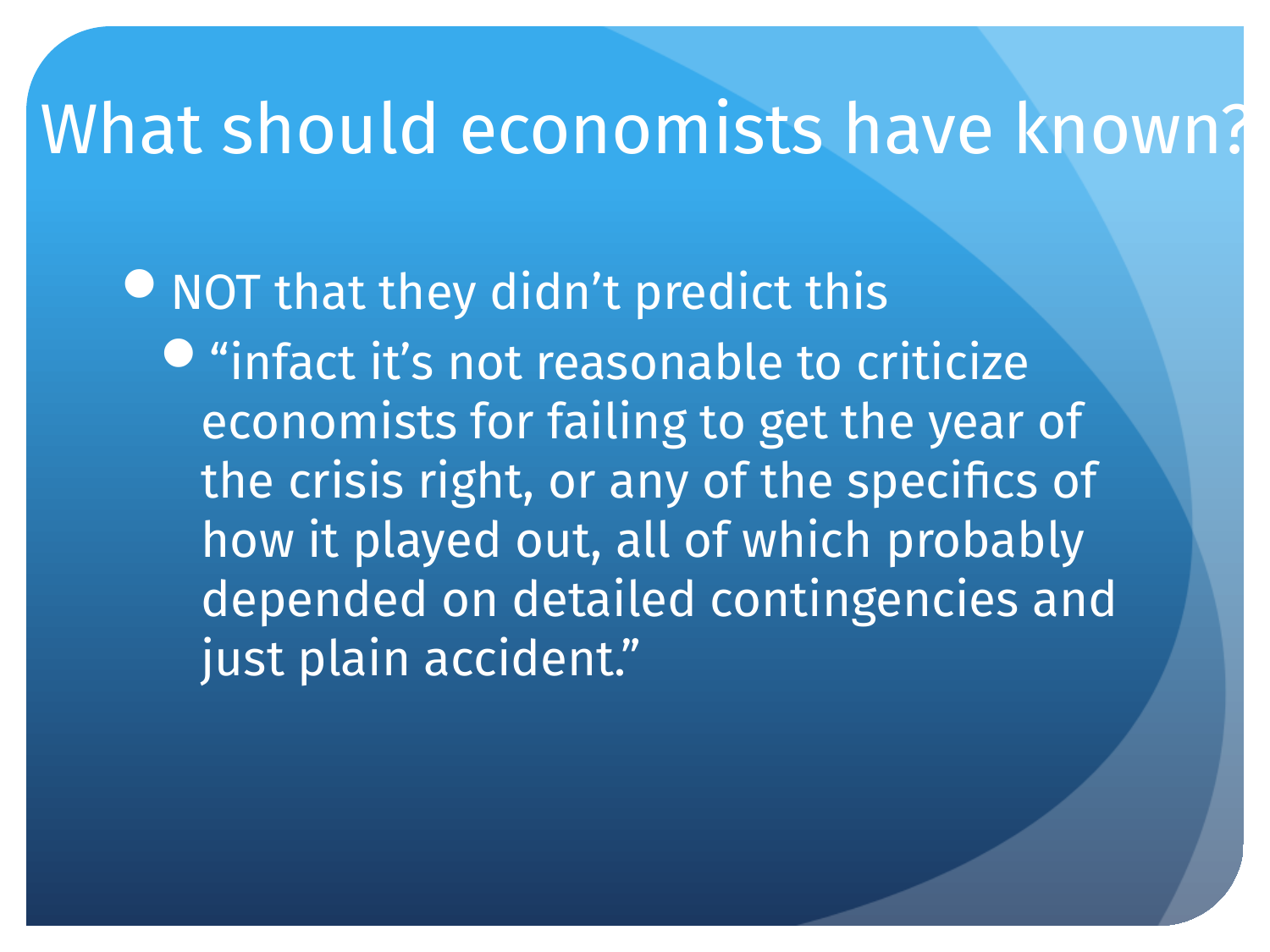

# What should economists have known?
NOT that they didn’t predict this
“infact it’s not reasonable to criticize economists for failing to get the year of the crisis right, or any of the specifics of how it played out, all of which probably depended on detailed contingencies and just plain accident.”